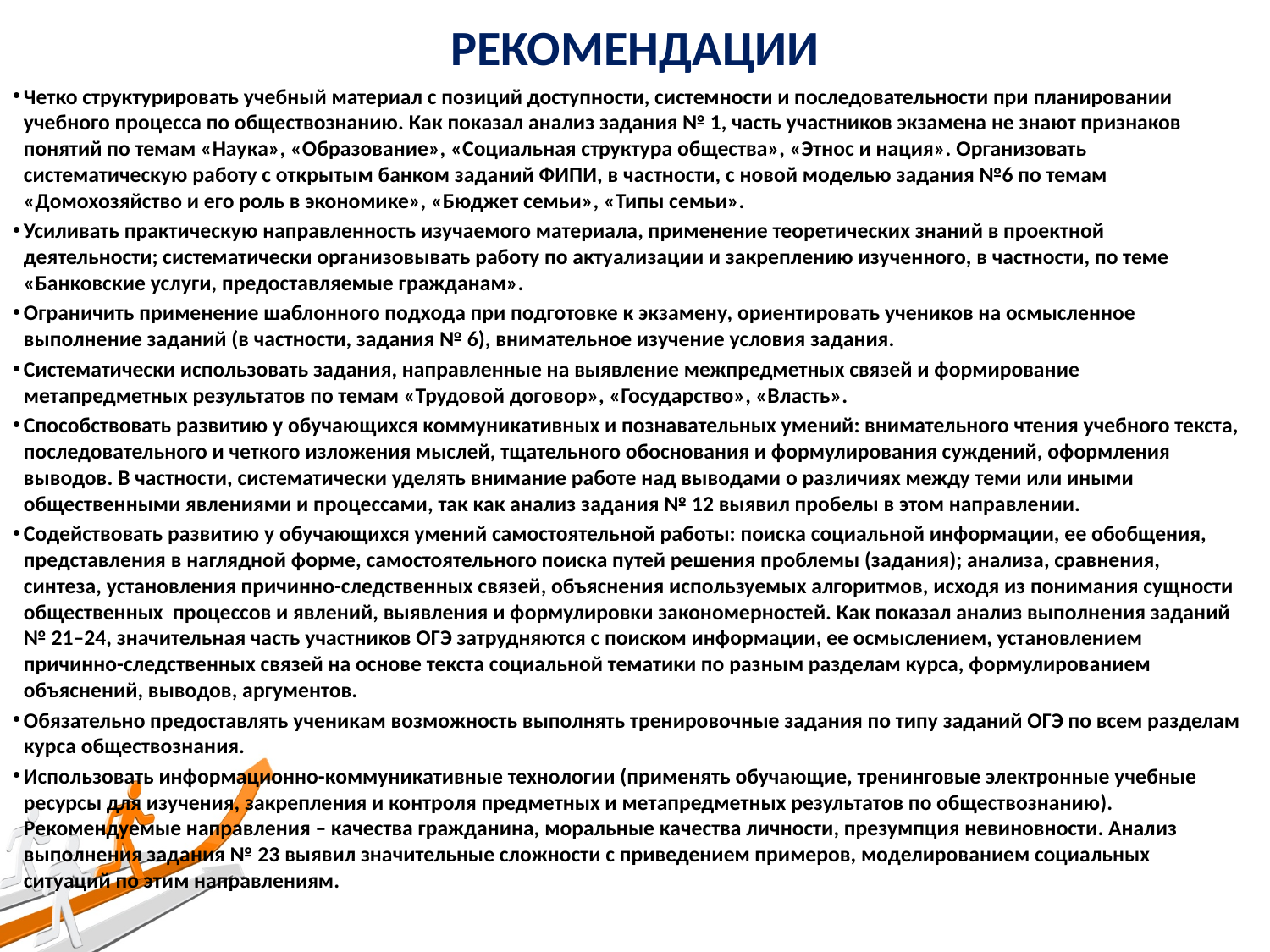

# РЕКОМЕНДАЦИИ
Четко структурировать учебный материал с позиций доступности, системности и последовательности при планировании учебного процесса по обществознанию. Как показал анализ задания № 1, часть участников экзамена не знают признаков понятий по темам «Наука», «Образование», «Социальная структура общества», «Этнос и нация». Организовать систематическую работу с открытым банком заданий ФИПИ, в частности, с новой моделью задания №6 по темам «Домохозяйство и его роль в экономике», «Бюджет семьи», «Типы семьи».
Усиливать практическую направленность изучаемого материала, применение теоретических знаний в проектной деятельности; систематически организовывать работу по актуализации и закреплению изученного, в частности, по теме «Банковские услуги, предоставляемые гражданам».
Ограничить применение шаблонного подхода при подготовке к экзамену, ориентировать учеников на осмысленное выполнение заданий (в частности, задания № 6), внимательное изучение условия задания.
Систематически использовать задания, направленные на выявление межпредметных связей и формирование метапредметных результатов по темам «Трудовой договор», «Государство», «Власть».
Способствовать развитию у обучающихся коммуникативных и познавательных умений: внимательного чтения учебного текста, последовательного и четкого изложения мыслей, тщательного обоснования и формулирования суждений, оформления выводов. В частности, систематически уделять внимание работе над выводами о различиях между теми или иными общественными явлениями и процессами, так как анализ задания № 12 выявил пробелы в этом направлении.
Содействовать развитию у обучающихся умений самостоятельной работы: поиска социальной информации, ее обобщения, представления в наглядной форме, самостоятельного поиска путей решения проблемы (задания); анализа, сравнения, синтеза, установления причинно-следственных связей, объяснения используемых алгоритмов, исходя из понимания сущности общественных  процессов и явлений, выявления и формулировки закономерностей. Как показал анализ выполнения заданий № 21–24, значительная часть участников ОГЭ затрудняются с поиском информации, ее осмыслением, установлением причинно-следственных связей на основе текста социальной тематики по разным разделам курса, формулированием объяснений, выводов, аргументов.
Обязательно предоставлять ученикам возможность выполнять тренировочные задания по типу заданий ОГЭ по всем разделам курса обществознания.
Использовать информационно-коммуникативные технологии (применять обучающие, тренинговые электронные учебные ресурсы для изучения, закрепления и контроля предметных и метапредметных результатов по обществознанию). Рекомендуемые направления – качества гражданина, моральные качества личности, презумпция невиновности. Анализ выполнения задания № 23 выявил значительные сложности с приведением примеров, моделированием социальных ситуаций по этим направлениям.